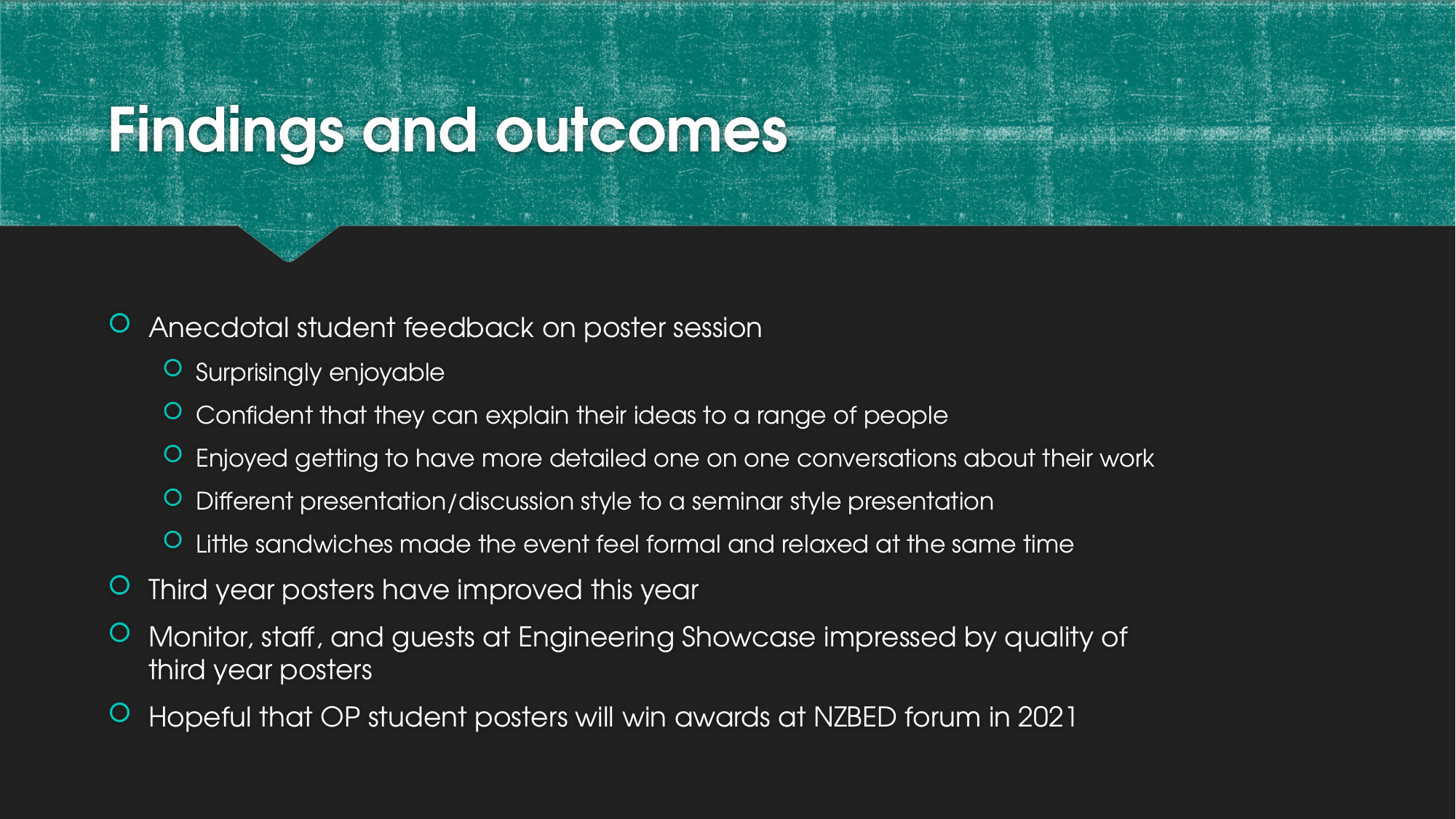

# Findings and outcomes
Anecdotal student feedback on poster session
Surprisingly enjoyable
Confident that they can explain their ideas to a range of people
Enjoyed getting to have more detailed one on one conversations about their work
Different presentation/discussion style to a seminar style presentation
Little sandwiches made the event feel formal and relaxed at the same time
Third year posters have improved this year
Monitor, staff, and guests at Engineering Showcase impressed by quality of third year posters
Hopeful that OP student posters will win awards at NZBED forum in 2021